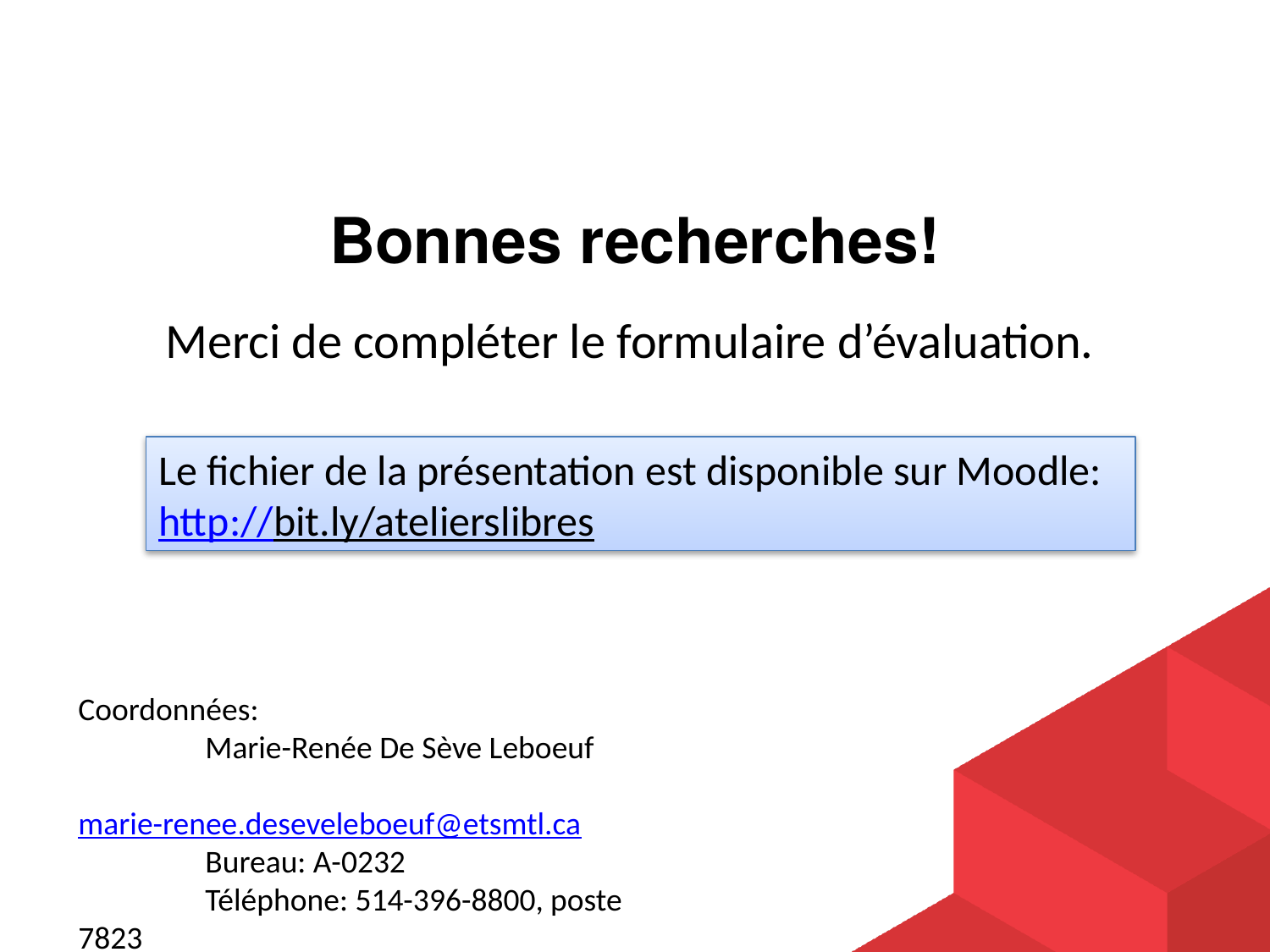

# Bonnes recherches!
Merci de compléter le formulaire d’évaluation.
Le fichier de la présentation est disponible sur Moodle: http://bit.ly/atelierslibres
Coordonnées:
	Marie-Renée De Sève Leboeuf
	marie-renee.deseveleboeuf@etsmtl.ca
	Bureau: A-0232
	Téléphone: 514-396-8800, poste 7823